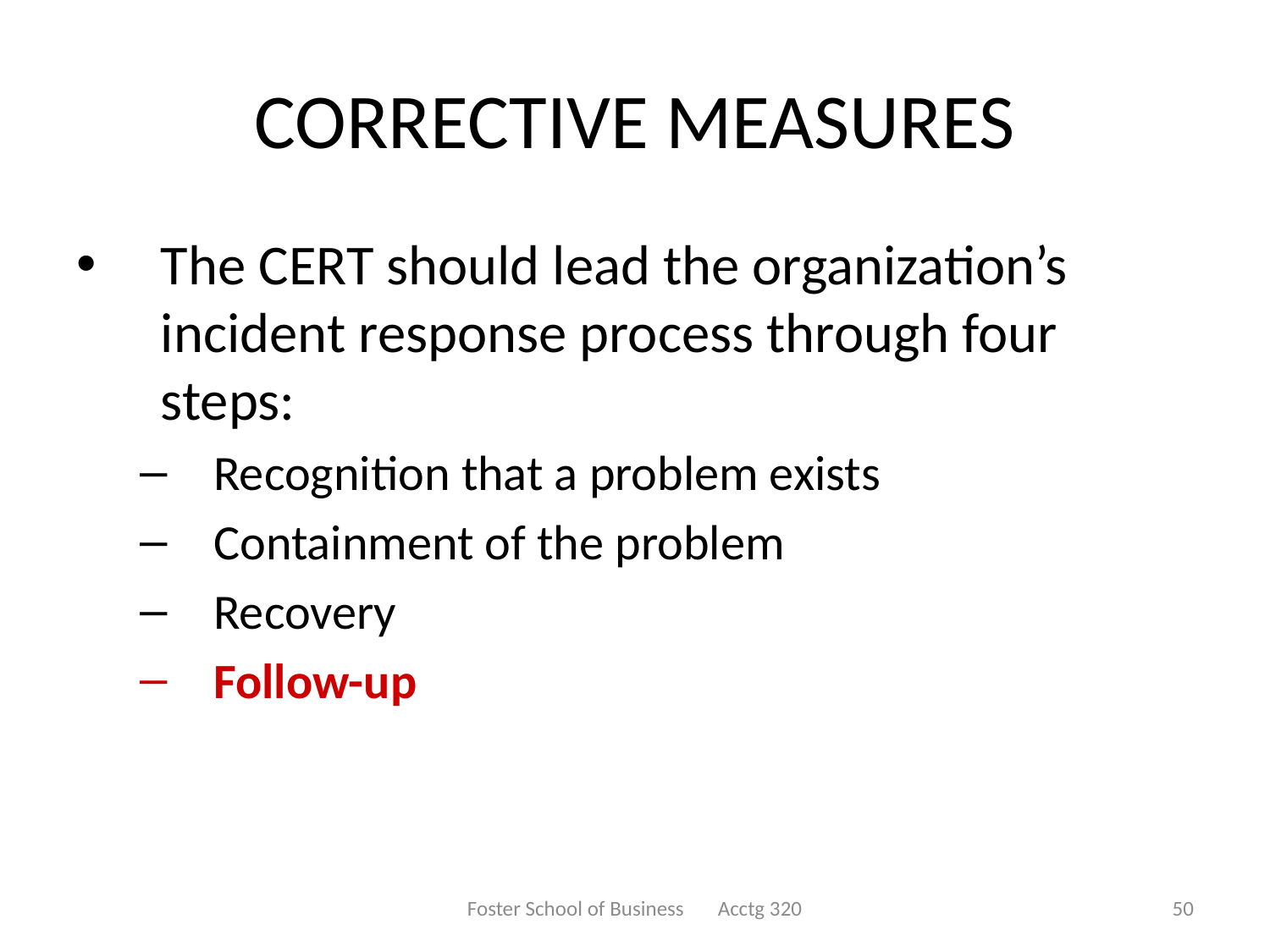

# CORRECTIVE MEASURES
The CERT should lead the organization’s incident response process through four steps:
Recognition that a problem exists
Containment of the problem
Recovery
Follow-up

Foster School of Business       Acctg 320
50